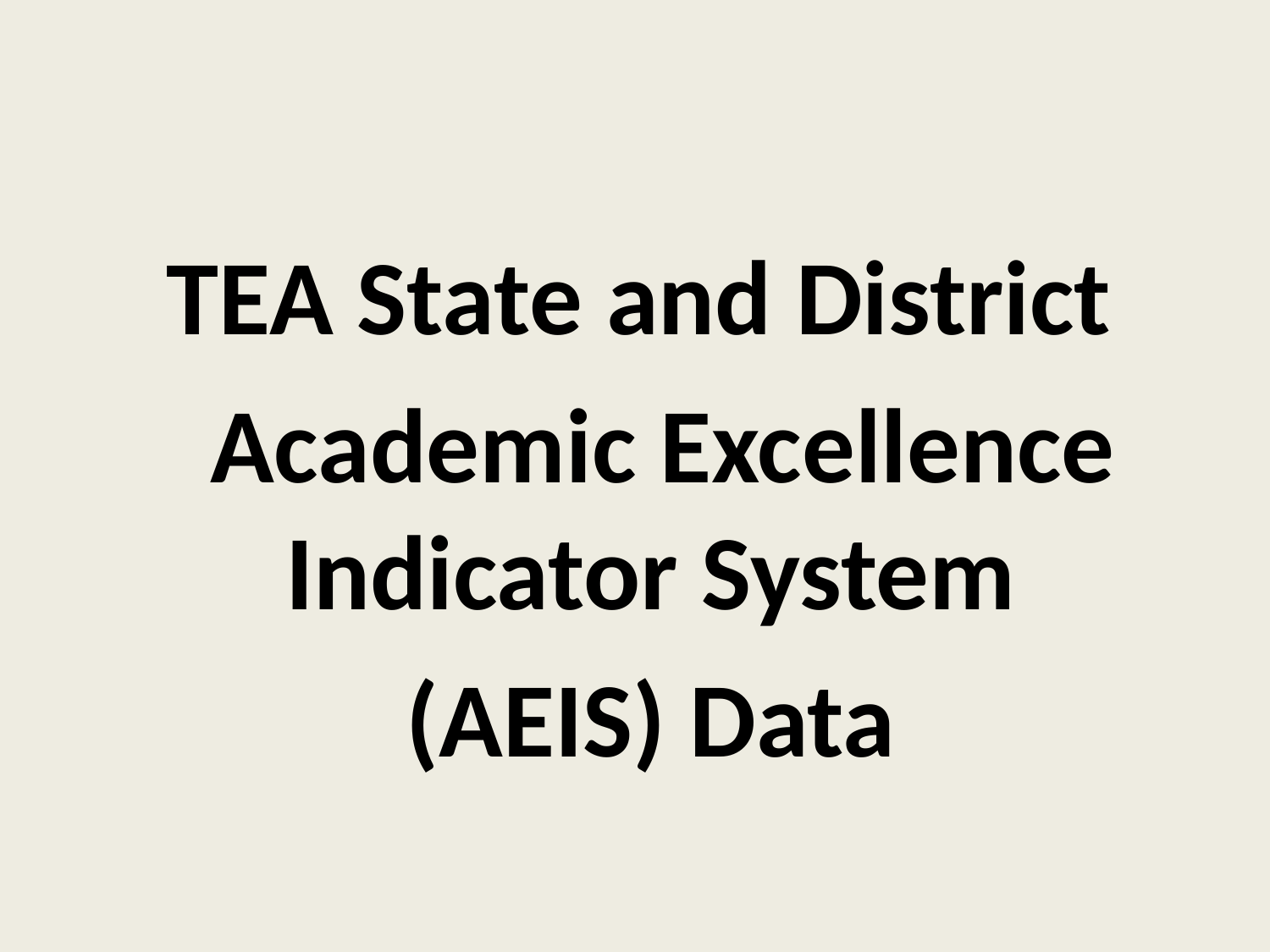

TEA State and District
 Academic Excellence Indicator System
(AEIS) Data